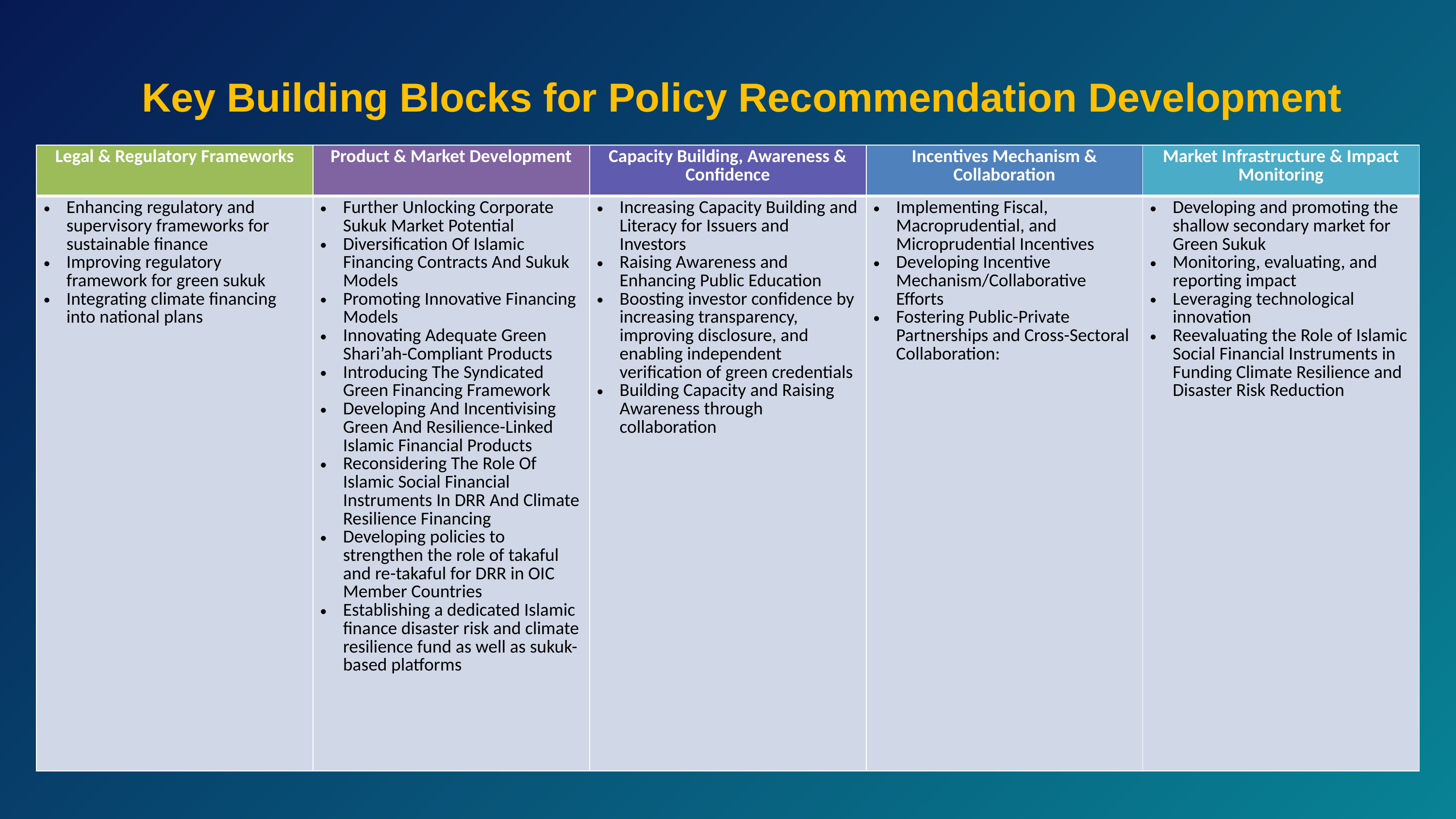

Key Building Blocks for Policy Recommendation Development
| Legal & Regulatory Frameworks | Product & Market Development | Capacity Building, Awareness & Confidence | Incentives Mechanism & Collaboration | Market Infrastructure & Impact Monitoring |
| --- | --- | --- | --- | --- |
| Enhancing regulatory and supervisory frameworks for sustainable finance Improving regulatory framework for green sukuk Integrating climate financing into national plans | Further Unlocking Corporate Sukuk Market Potential Diversification Of Islamic Financing Contracts And Sukuk Models Promoting Innovative Financing Models Innovating Adequate Green Shari’ah-Compliant Products Introducing The Syndicated Green Financing Framework Developing And Incentivising Green And Resilience-Linked Islamic Financial Products Reconsidering The Role Of Islamic Social Financial Instruments In DRR And Climate Resilience Financing Developing policies to strengthen the role of takaful and re-takaful for DRR in OIC Member Countries Establishing a dedicated Islamic finance disaster risk and climate resilience fund as well as sukuk-based platforms | Increasing Capacity Building and Literacy for Issuers and Investors Raising Awareness and Enhancing Public Education Boosting investor confidence by increasing transparency, improving disclosure, and enabling independent verification of green credentials Building Capacity and Raising Awareness through collaboration | Implementing Fiscal, Macroprudential, and Microprudential Incentives Developing Incentive Mechanism/Collaborative Efforts Fostering Public-Private Partnerships and Cross-Sectoral Collaboration: | Developing and promoting the shallow secondary market for Green Sukuk Monitoring, evaluating, and reporting impact Leveraging technological innovation Reevaluating the Role of Islamic Social Financial Instruments in Funding Climate Resilience and Disaster Risk Reduction |